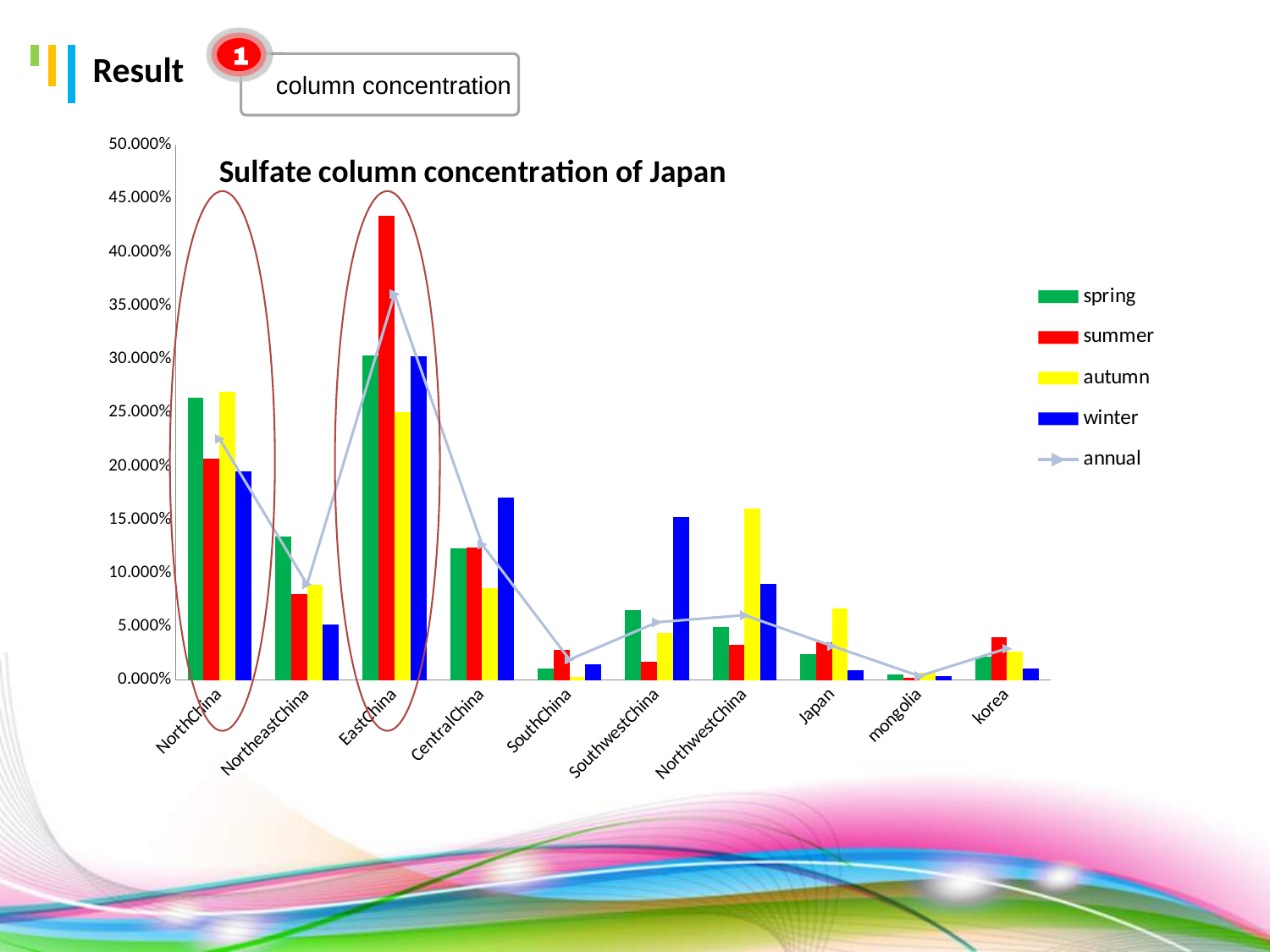

1
   column concentration
 Result

### Chart: Sulfate column concentration of Japan

| Category |  |  |  |  |  |
|---|---|---|---|---|---|
| NorthChina | 0.26330830927158 | 0.2067111808809182 | 0.26926867691159845 | 0.19505338982425474 | 0.22530146988209962 |
| NortheastChina | 0.1342273049521184 | 0.08021011308308107 | 0.08914063765183465 | 0.051553588189053985 | 0.08929270580934928 |
| EastChina | 0.3034585585989098 | 0.43383977866890316 | 0.2504186074330286 | 0.3025224833937586 | 0.3605589254846066 |
| CentralChina | 0.12268767039462661 | 0.12353369128501414 | 0.08558725801297119 | 0.17045896589566242 | 0.12671984885645127 |
| SouthChina | 0.010598074384352021 | 0.02838980413710059 | 0.002957812835402257 | 0.01435851916196936 | 0.018982976035695303 |
| SouthwestChina | 0.06532328465493709 | 0.01729959107625708 | 0.04353618676569466 | 0.15251178329076187 | 0.053849160252053725 |
| NorthwestChina | 0.04950873503007813 | 0.03262330884950505 | 0.1600660546943214 | 0.09004356294805586 | 0.060557378774895046 |
| Japan | 0.024390130789603615 | 0.034820308767652484 | 0.06641431529712066 | 0.00907488209681252 | 0.03172313157467059 |
| mongolia | 0.004985082098799202 | 0.0022903248605578674 | 0.006332269000545094 | 0.0038323587278930003 | 0.003641231679569829 |
| korea | 0.021512849824996755 | 0.040281898391012455 | 0.026278181397483502 | 0.010590466471780718 | 0.029373171650611794 |